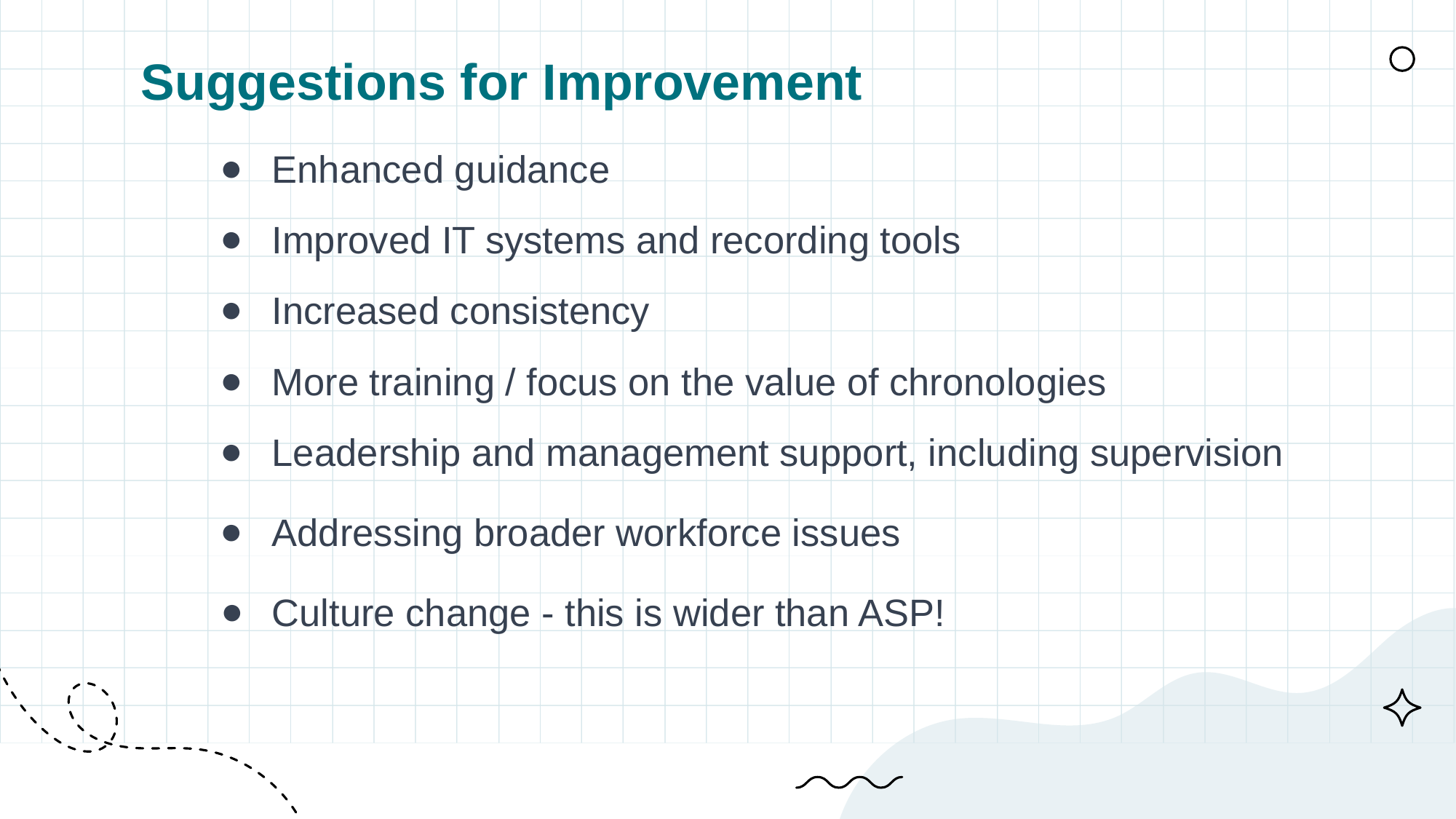

Suggestions for Improvement
Enhanced guidance
Improved IT systems and recording tools
Increased consistency
More training / focus on the value of chronologies
Leadership and management support, including supervision
Addressing broader workforce issues
Culture change - this is wider than ASP!